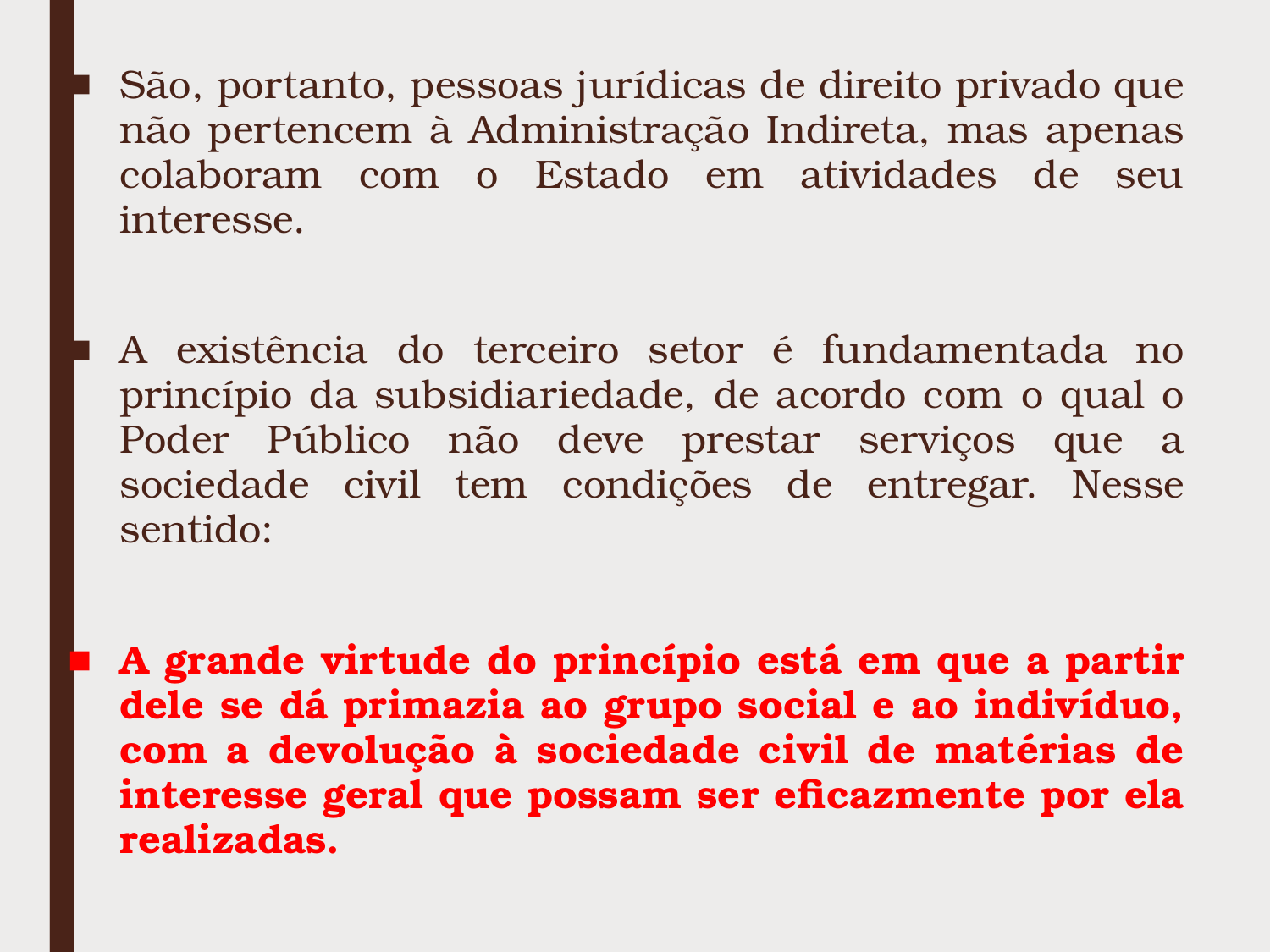

São, portanto, pessoas jurídicas de direito privado que não pertencem à Administração Indireta, mas apenas colaboram com o Estado em atividades de seu interesse.

A existência do terceiro setor é fundamentada no princípio da subsidiariedade, de acordo com o qual o Poder Público não deve prestar serviços que a sociedade civil tem condições de entregar. Nesse sentido:

A grande virtude do princípio está em que a partir dele se dá primazia ao grupo social e ao indivíduo, com a devolução à sociedade civil de matérias de interesse geral que possam ser eficazmente por ela realizadas.